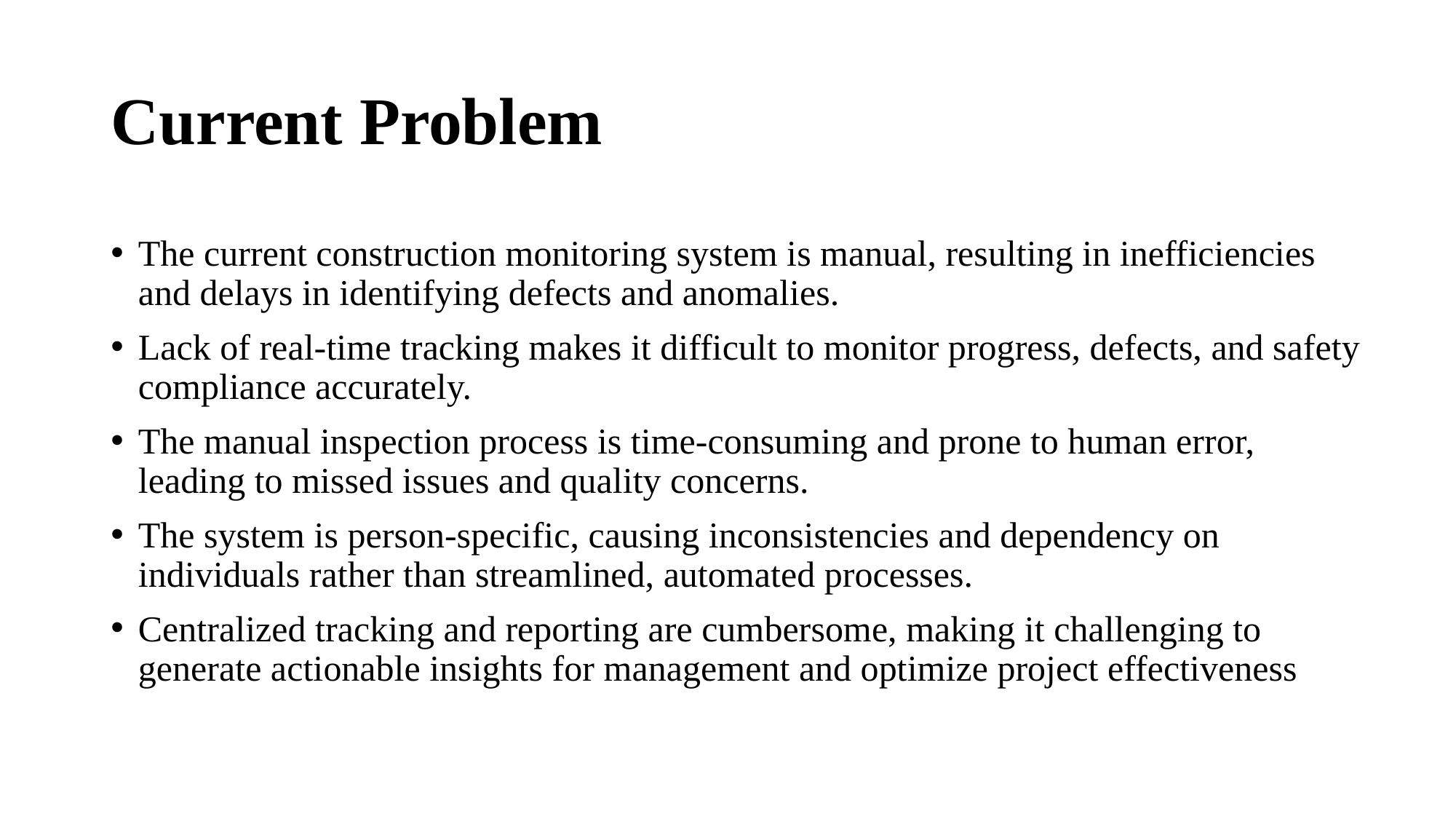

# Current Problem

The current construction monitoring system is manual, resulting in inefficiencies and delays in identifying defects and anomalies.
Lack of real-time tracking makes it difficult to monitor progress, defects, and safety compliance accurately.
The manual inspection process is time-consuming and prone to human error, leading to missed issues and quality concerns.
The system is person-specific, causing inconsistencies and dependency on individuals rather than streamlined, automated processes.
Centralized tracking and reporting are cumbersome, making it challenging to generate actionable insights for management and optimize project effectiveness